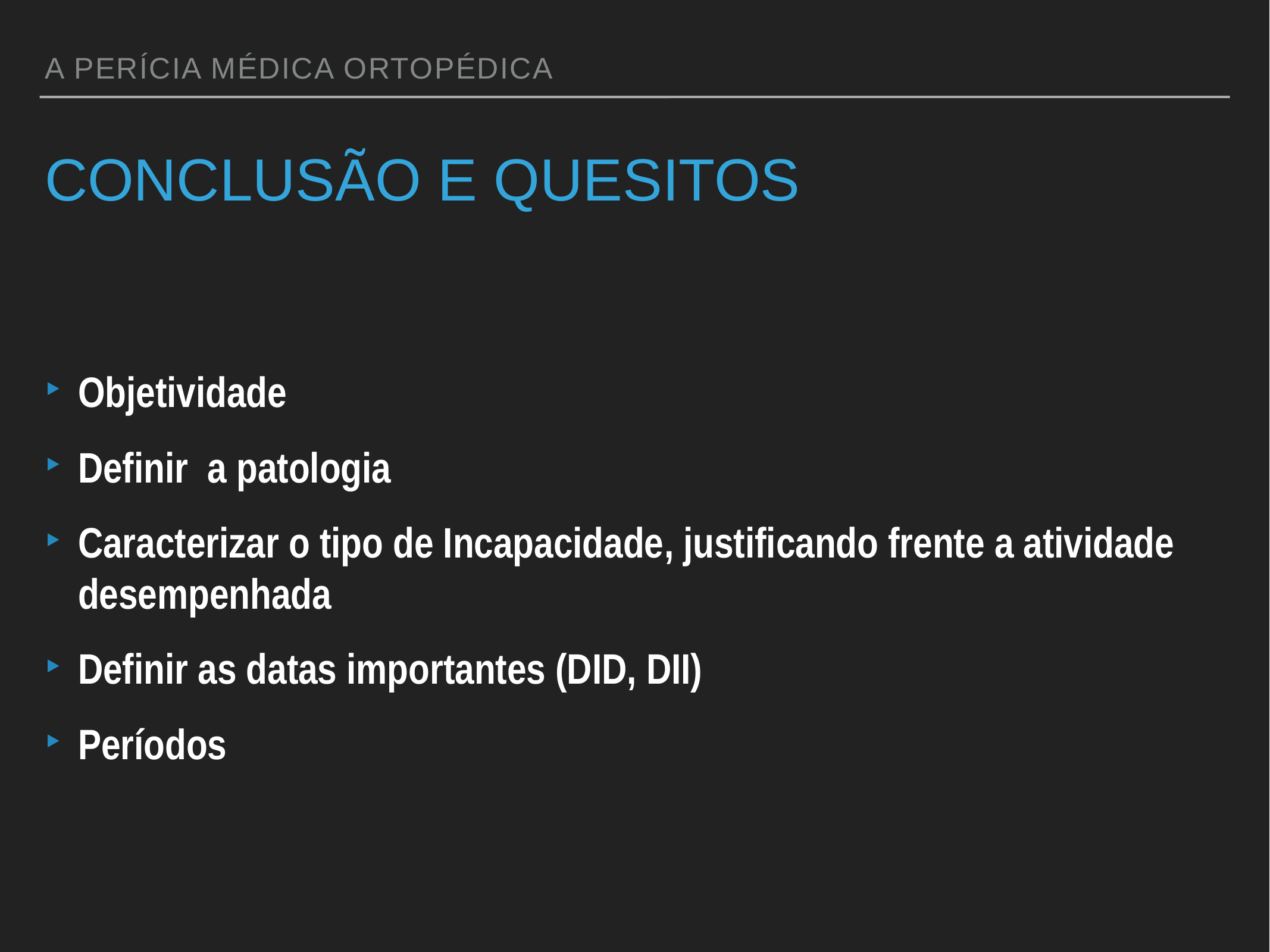

A Perícia Médica ortopédica
# Conclusão e Quesitos
Objetividade
Definir  a patologia
Caracterizar o tipo de Incapacidade, justificando frente a atividade desempenhada
Definir as datas importantes (DID, DII)
Períodos